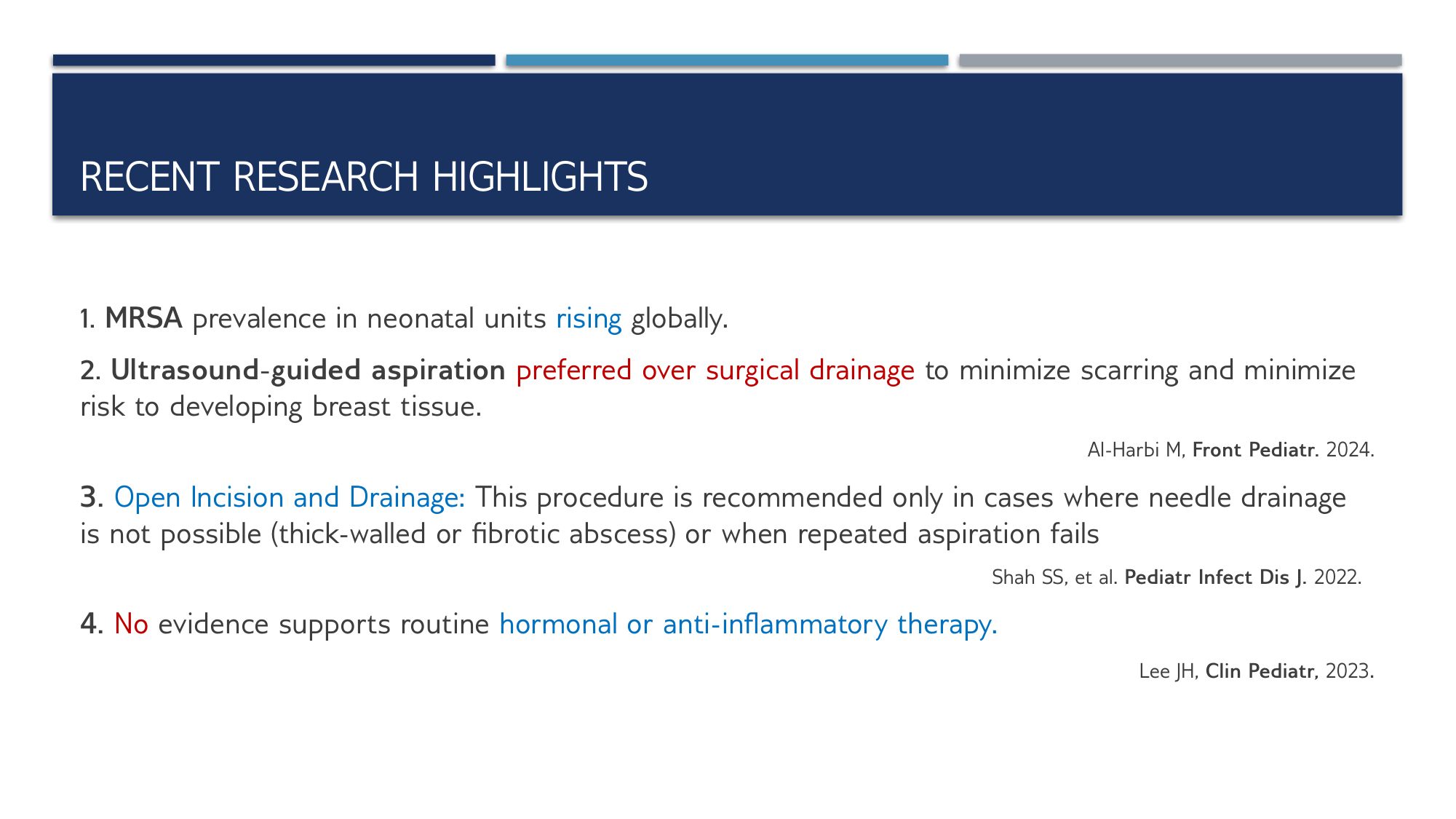

# Recent Research Highlights
1. MRSA prevalence in neonatal units rising globally.
2. Ultrasound‑guided aspiration preferred over surgical drainage to minimize scarring and minimize risk to developing breast tissue.
Al-Harbi M, Front Pediatr. 2024.
3. Open Incision and Drainage: This procedure is recommended only in cases where needle drainage is not possible (thick-walled or fibrotic abscess) or when repeated aspiration fails
Shah SS, et al. Pediatr Infect Dis J. 2022.
4. No evidence supports routine hormonal or anti‑inflammatory therapy.
Lee JH, Clin Pediatr, 2023.